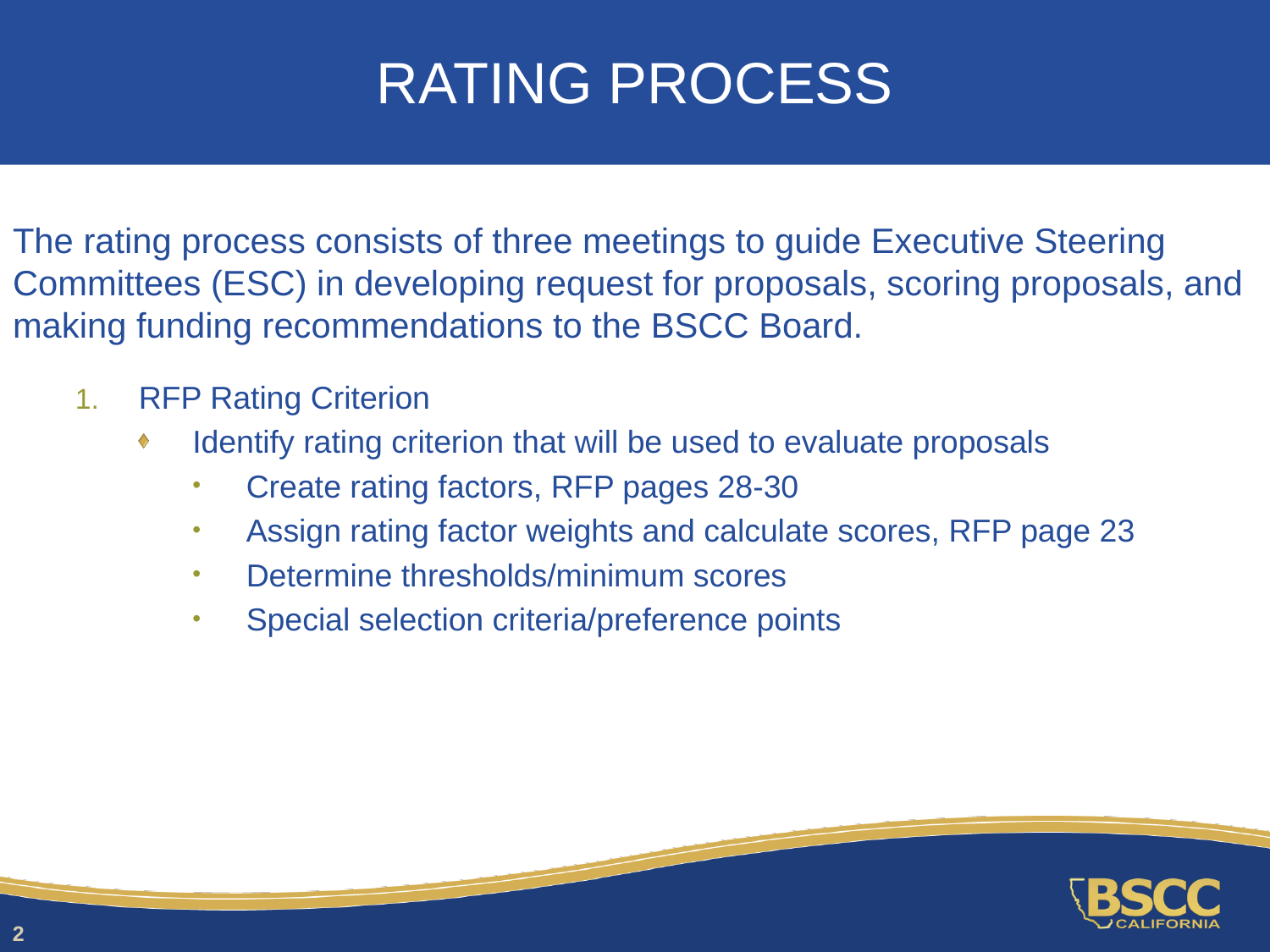

# Rating Process
The rating process consists of three meetings to guide Executive Steering Committees (ESC) in developing request for proposals, scoring proposals, and making funding recommendations to the BSCC Board.

RFP Rating Criterion
Identify rating criterion that will be used to evaluate proposals
Create rating factors, RFP pages 28-30
Assign rating factor weights and calculate scores, RFP page 23
Determine thresholds/minimum scores
Special selection criteria/preference points

2